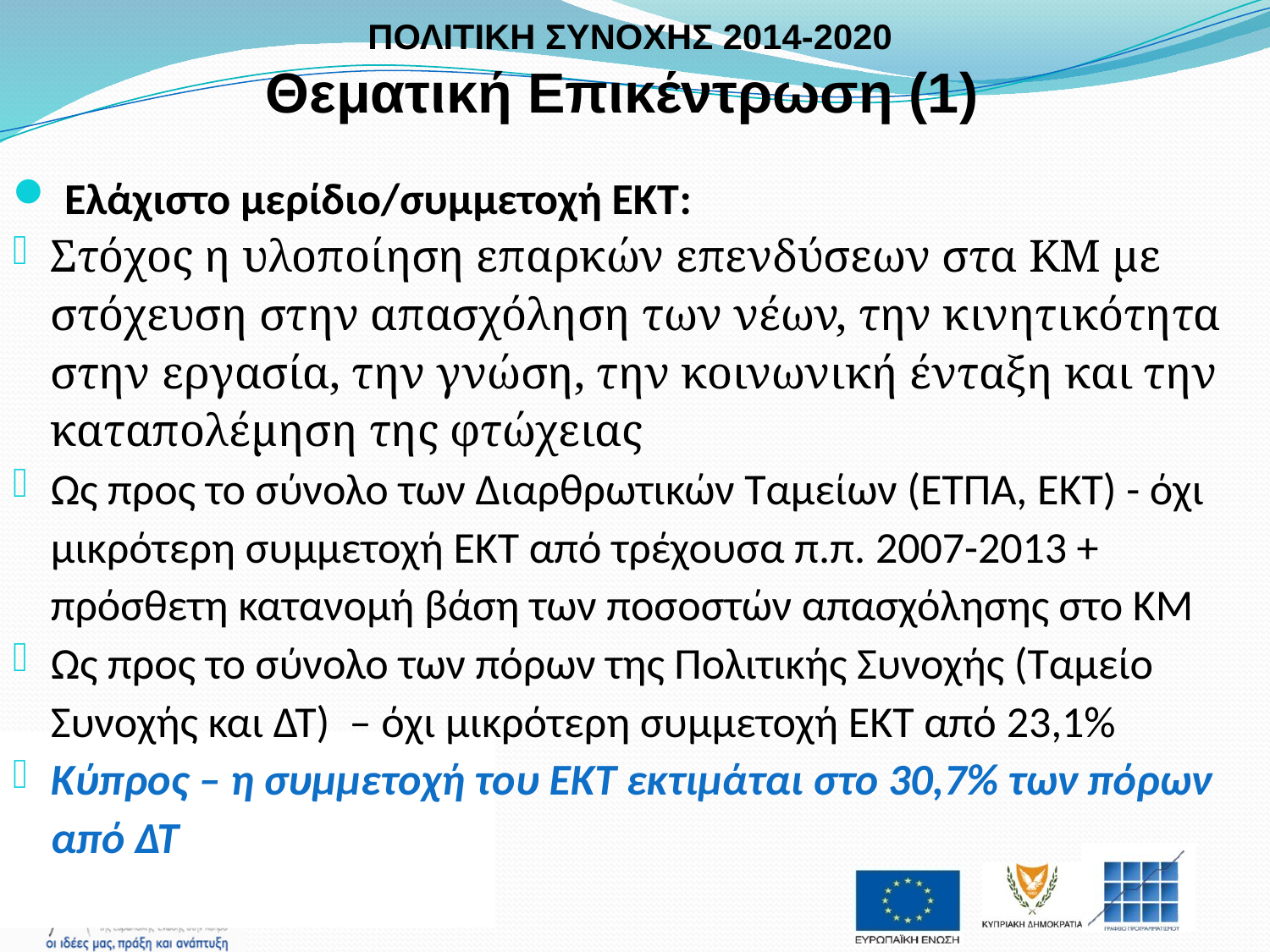

ΠΟΛΙΤΙΚΗ ΣΥΝΟΧΗΣ 2014-2020
Θεματική Επικέντρωση (1)
 Ελάχιστο μερίδιο/συμμετοχή ΕΚΤ:
Στόχος η υλοποίηση επαρκών επενδύσεων στα ΚΜ με στόχευση στην απασχόληση των νέων, την κινητικότητα στην εργασία, την γνώση, την κοινωνική ένταξη και την καταπολέμηση της φτώχειας
Ως προς το σύνολο των Διαρθρωτικών Ταμείων (ΕΤΠΑ, ΕΚΤ) - όχι μικρότερη συμμετοχή ΕΚΤ από τρέχουσα π.π. 2007-2013 + πρόσθετη κατανομή βάση των ποσοστών απασχόλησης στο ΚΜ
Ως προς το σύνολο των πόρων της Πολιτικής Συνοχής (Ταμείο Συνοχής και ΔΤ)  – όχι μικρότερη συμμετοχή ΕΚΤ από 23,1%
Κύπρος – η συμμετοχή του ΕΚΤ εκτιμάται στο 30,7% των πόρων από ΔΤ